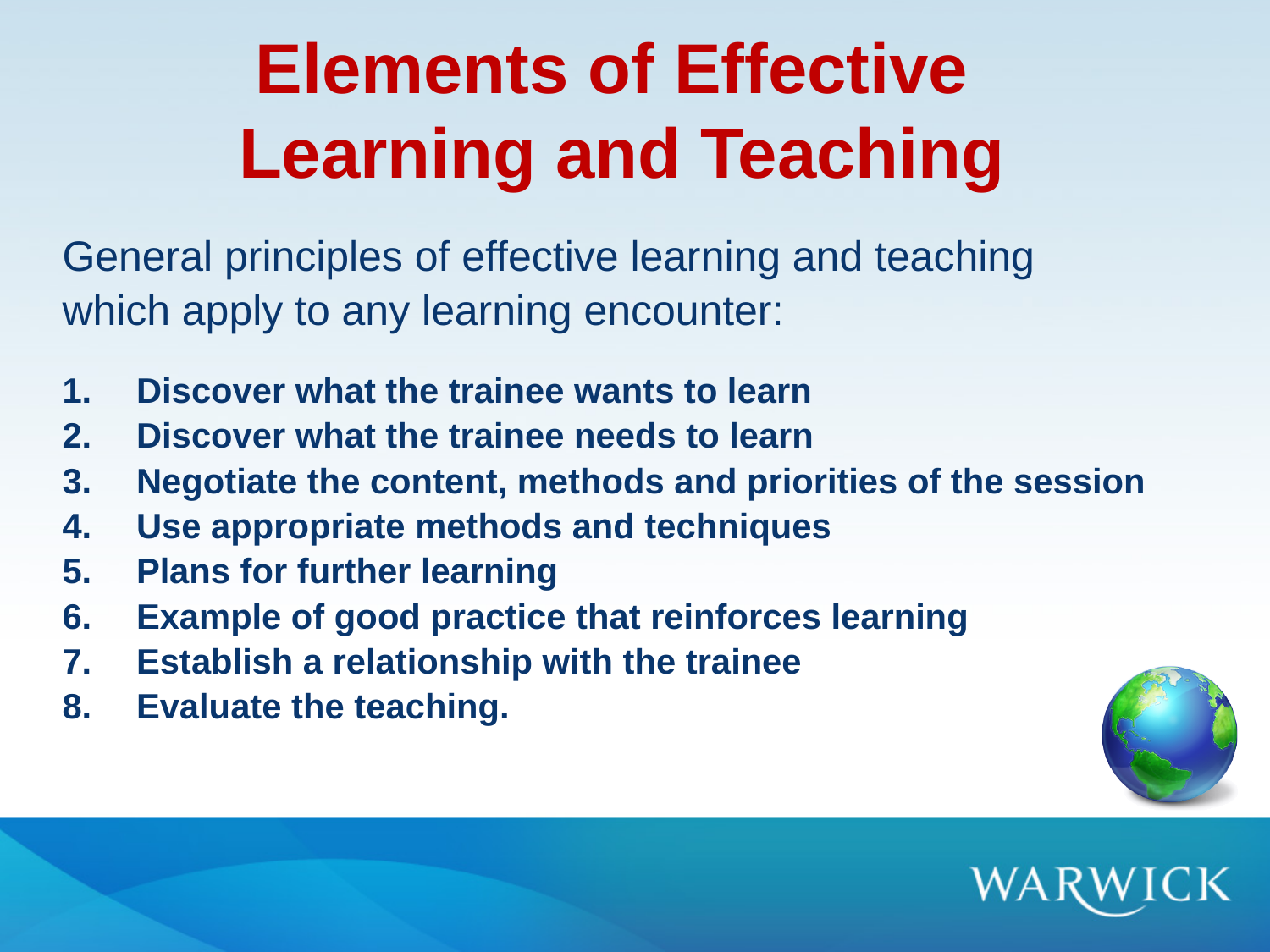

# Elements of Effective Learning and Teaching
General principles of effective learning and teaching
which apply to any learning encounter:

Discover what the trainee wants to learn
Discover what the trainee needs to learn
Negotiate the content, methods and priorities of the session
Use appropriate methods and techniques
Plans for further learning
Example of good practice that reinforces learning
Establish a relationship with the trainee
Evaluate the teaching.